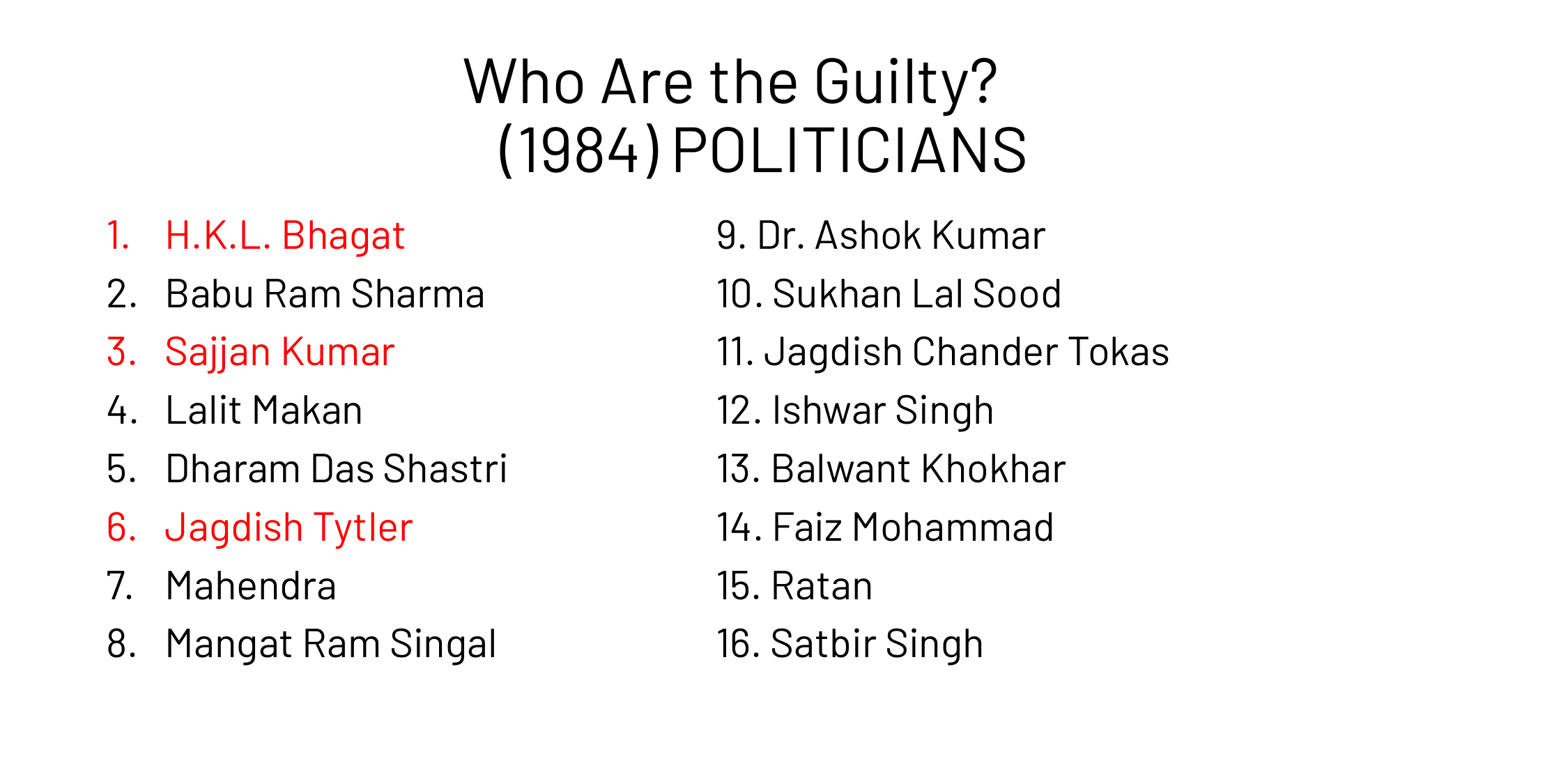

# Who Are the Guilty? (1984) POLITICIANS
H.K.L. Bhagat
Babu Ram Sharma
Sajjan Kumar
Lalit Makan
Dharam Das Shastri
Jagdish Tytler
Mahendra
Mangat Ram Singal
9. Dr. Ashok Kumar
10. Sukhan Lal Sood
11. Jagdish Chander Tokas
12. Ishwar Singh
13. Balwant Khokhar
14. Faiz Mohammad
15. Ratan
16. Satbir Singh